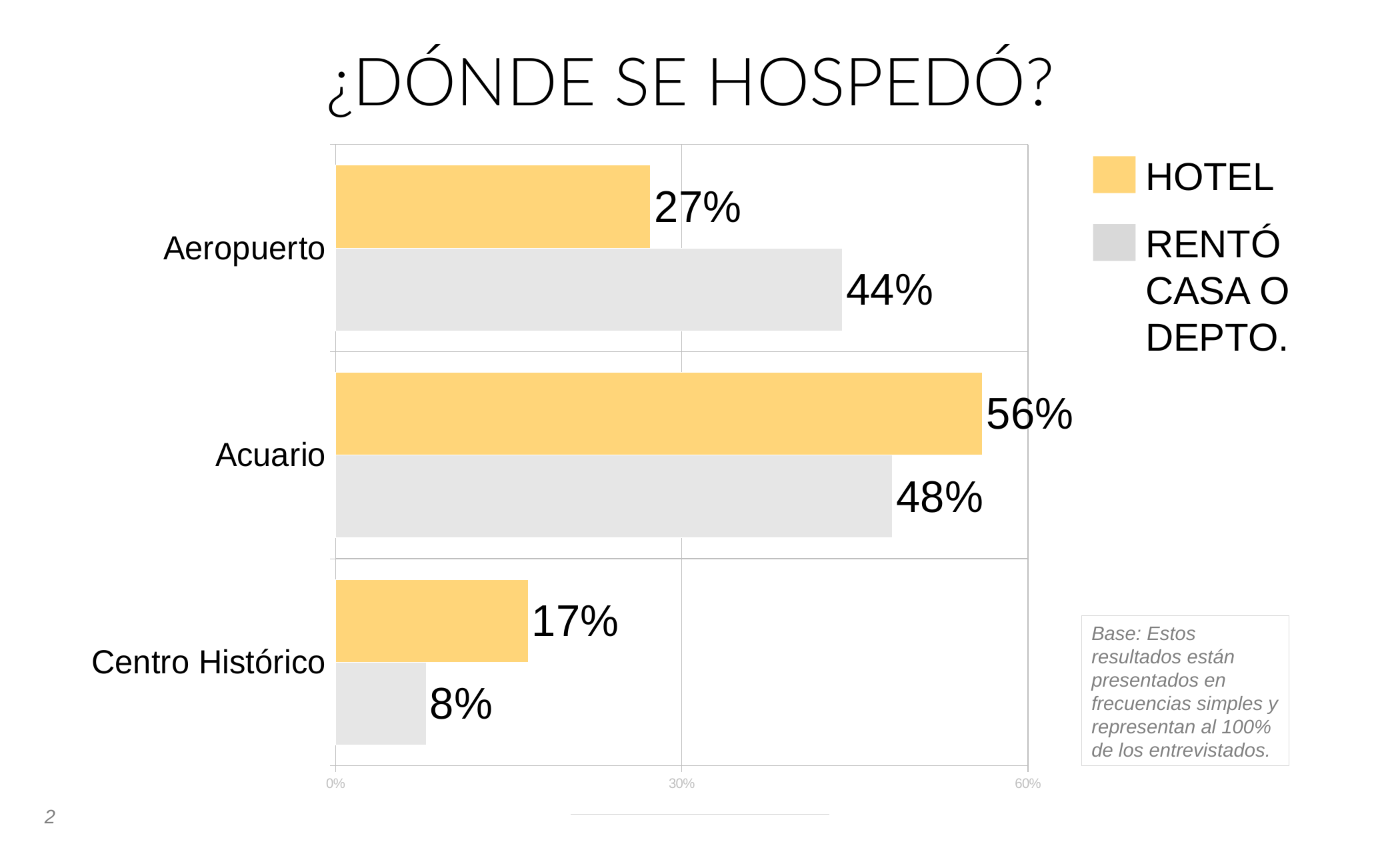

¿DÓNDE SE HOSPEDÓ?

### Chart

| Category | Hotel | Rentó casa, departamento o habitación |
|---|---|---|
| Centro Histórico | 0.0782608695652174 | 0.16666666666666666 |
| Acuario | 0.4826086956521739 | 0.5606060606060606 |
| Aeropuerto | 0.4391304347826087 | 0.2727272727272727 |
HOTEL

RENTÓ CASA O DEPTO.

Base: Estos resultados están presentados en frecuencias simples y representan al 100% de los entrevistados.
2